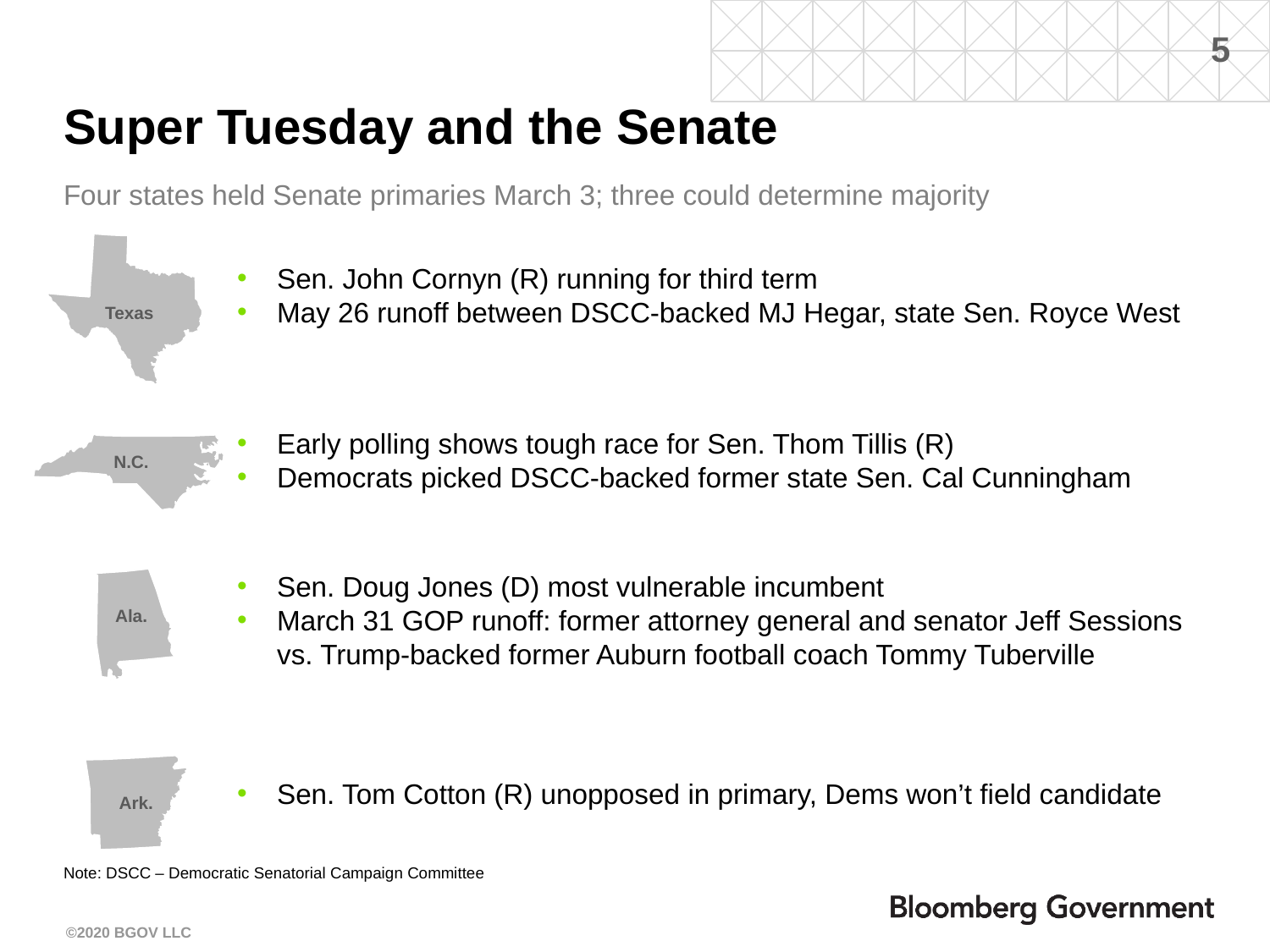

# Super Tuesday and the Senate
Four states held Senate primaries March 3; three could determine majority

Sen. John Cornyn (R) running for third term
May 26 runoff between DSCC-backed MJ Hegar, state Sen. Royce West
Texas

Early polling shows tough race for Sen. Thom Tillis (R)
Democrats picked DSCC-backed former state Sen. Cal Cunningham
N.C.

Sen. Doug Jones (D) most vulnerable incumbent
March 31 GOP runoff: former attorney general and senator Jeff Sessions vs. Trump-backed former Auburn football coach Tommy Tuberville

Ala.
Ark.
Sen. Tom Cotton (R) unopposed in primary, Dems won’t field candidate
Note: DSCC – Democratic Senatorial Campaign Committee